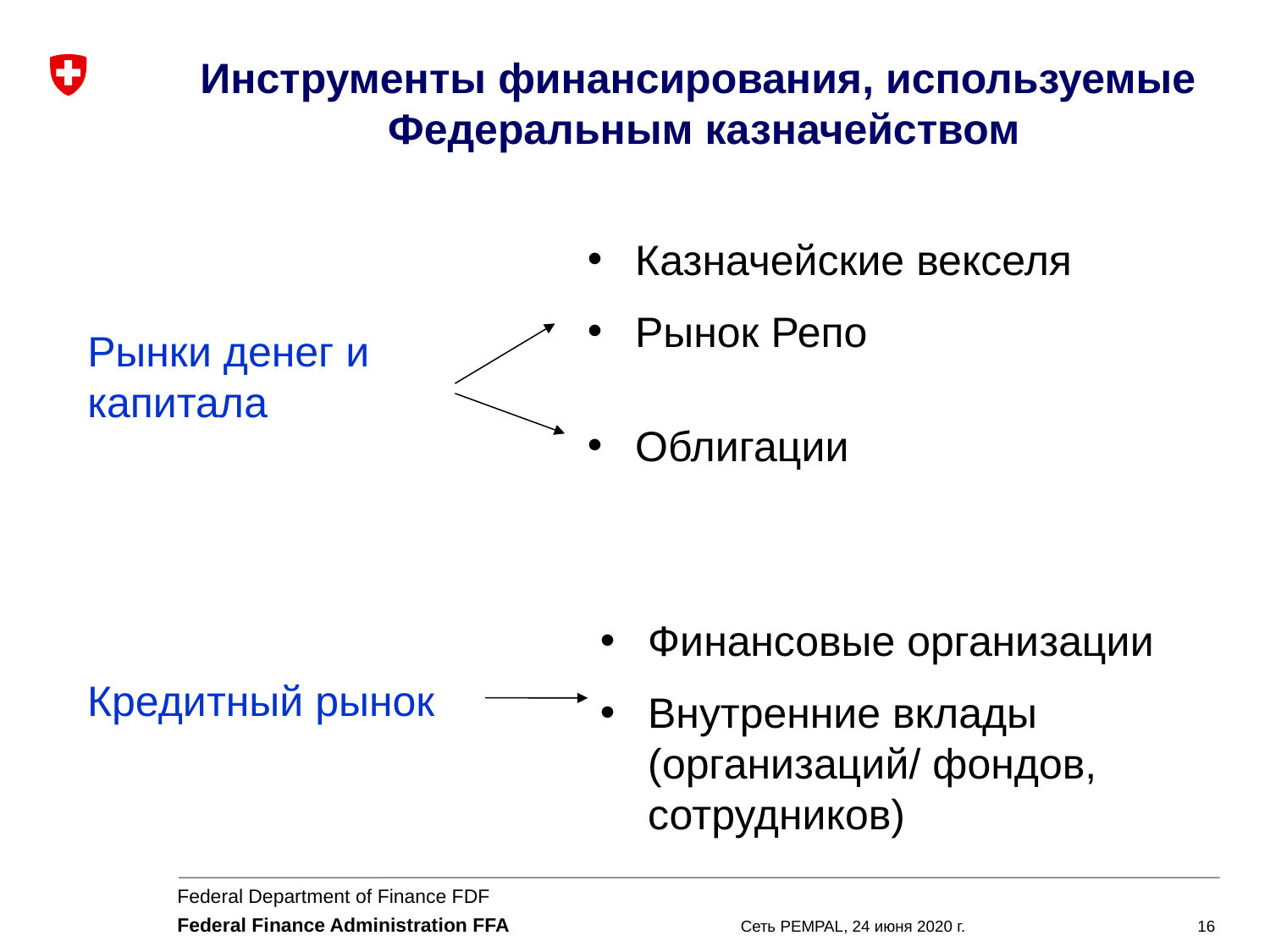

Инструменты финансирования, используемые  Федеральным казначейством
Казначейские векселя
Рынок Репо
Рынки денег и капитала

Облигации
Финансовые организации
Внутренние вклады (организаций/ фондов, сотрудников)
Кредитный рынок

Сеть PEMPAL, 24 июня 2020 г.